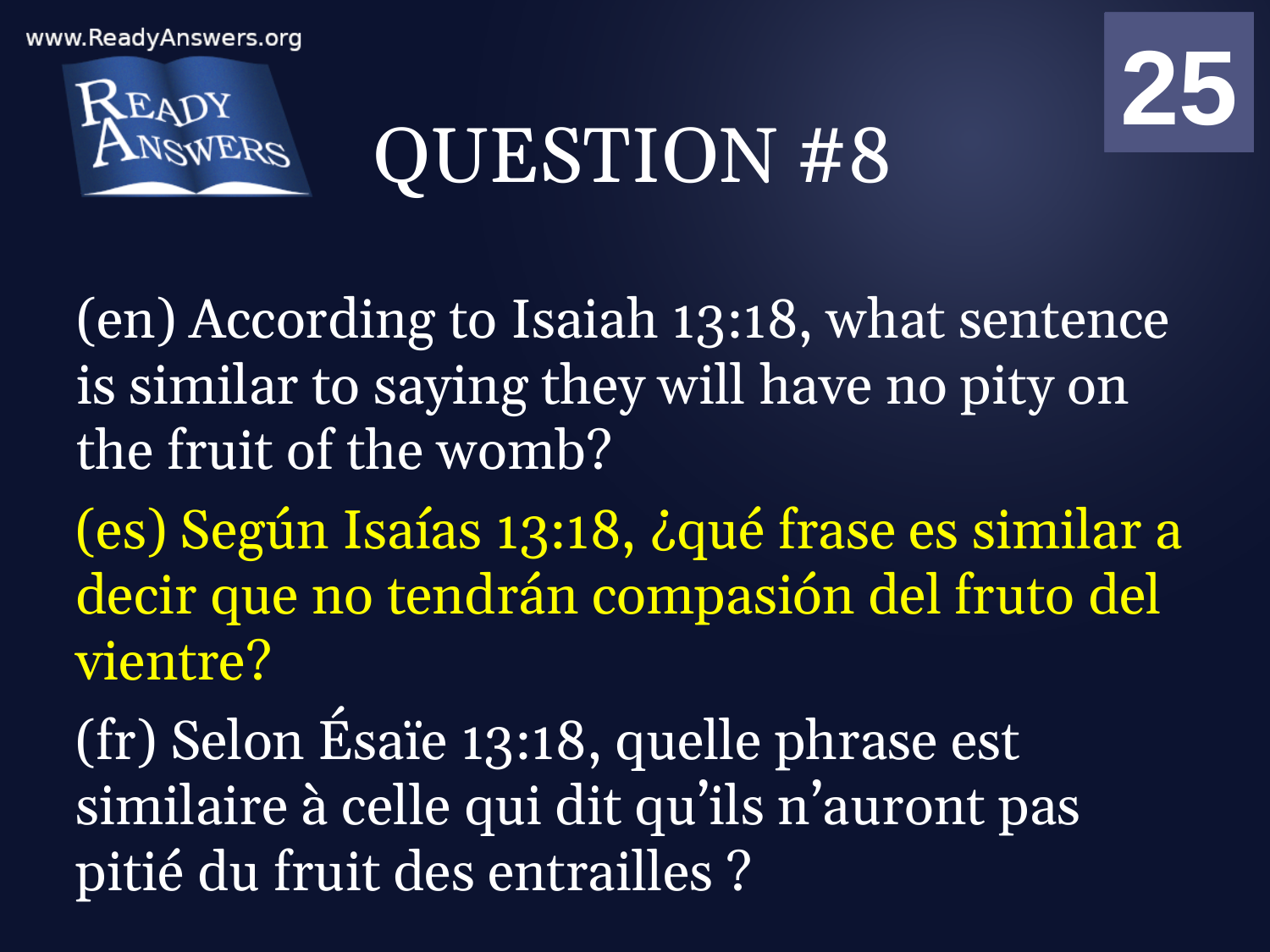

01
02
03
04
05
06
07
08
09
10
11
12
13
14
15
16
17
18
19
20
21
22
23
24
25
00
# QUESTION #8
(en) According to Isaiah 13:18, what sentence is similar to saying they will have no pity on the fruit of the womb?
(es) Según Isaías 13:18, ¿qué frase es similar a decir que no tendrán compasión del fruto del vientre?
(fr) Selon Ésaïe 13:18, quelle phrase est similaire à celle qui dit qu’ils n’auront pas pitié du fruit des entrailles ?